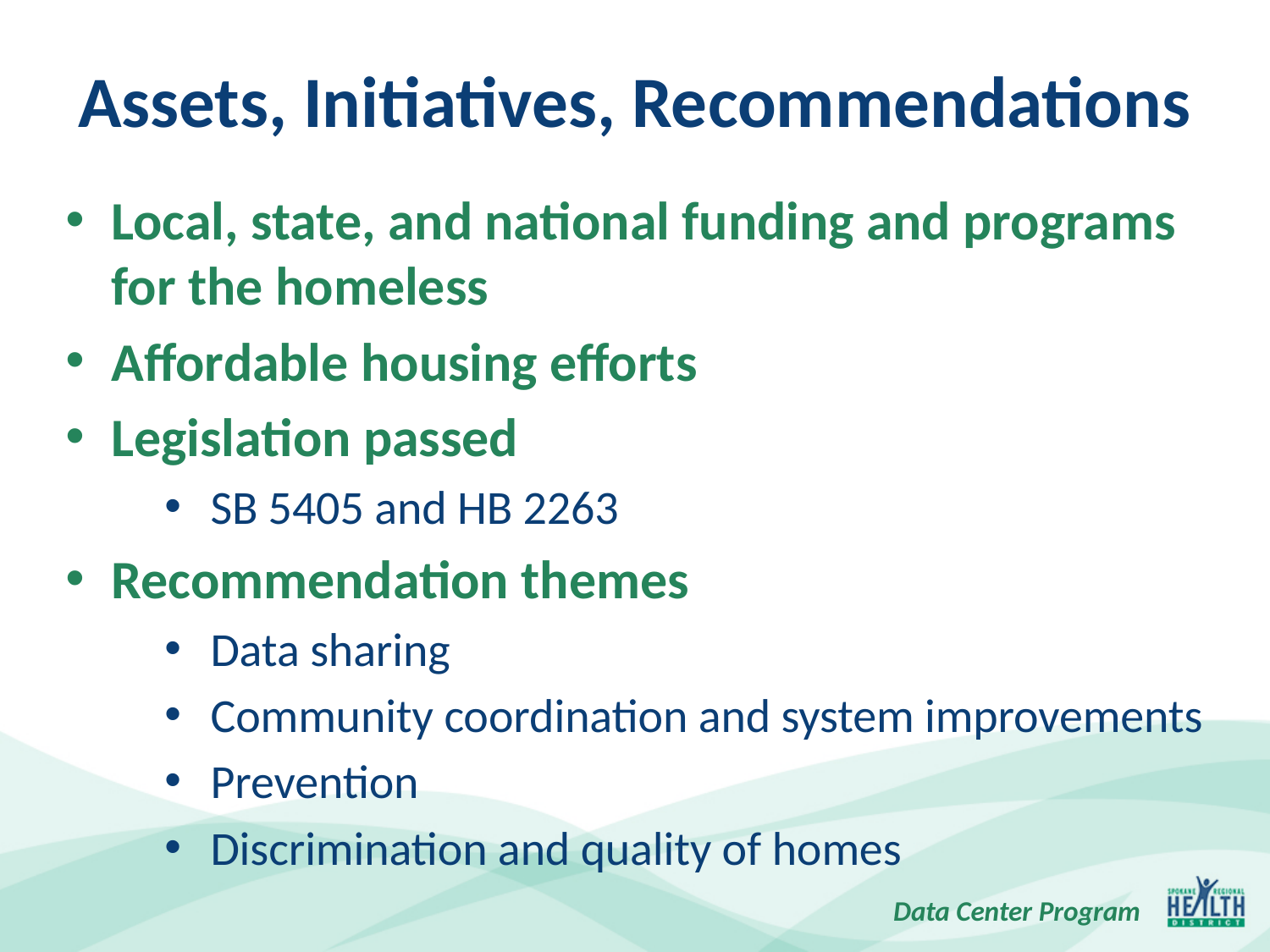

# Assets, Initiatives, Recommendations
Local, state, and national funding and programs for the homeless
Affordable housing efforts
Legislation passed
SB 5405 and HB 2263
Recommendation themes
Data sharing
Community coordination and system improvements
Prevention
Discrimination and quality of homes